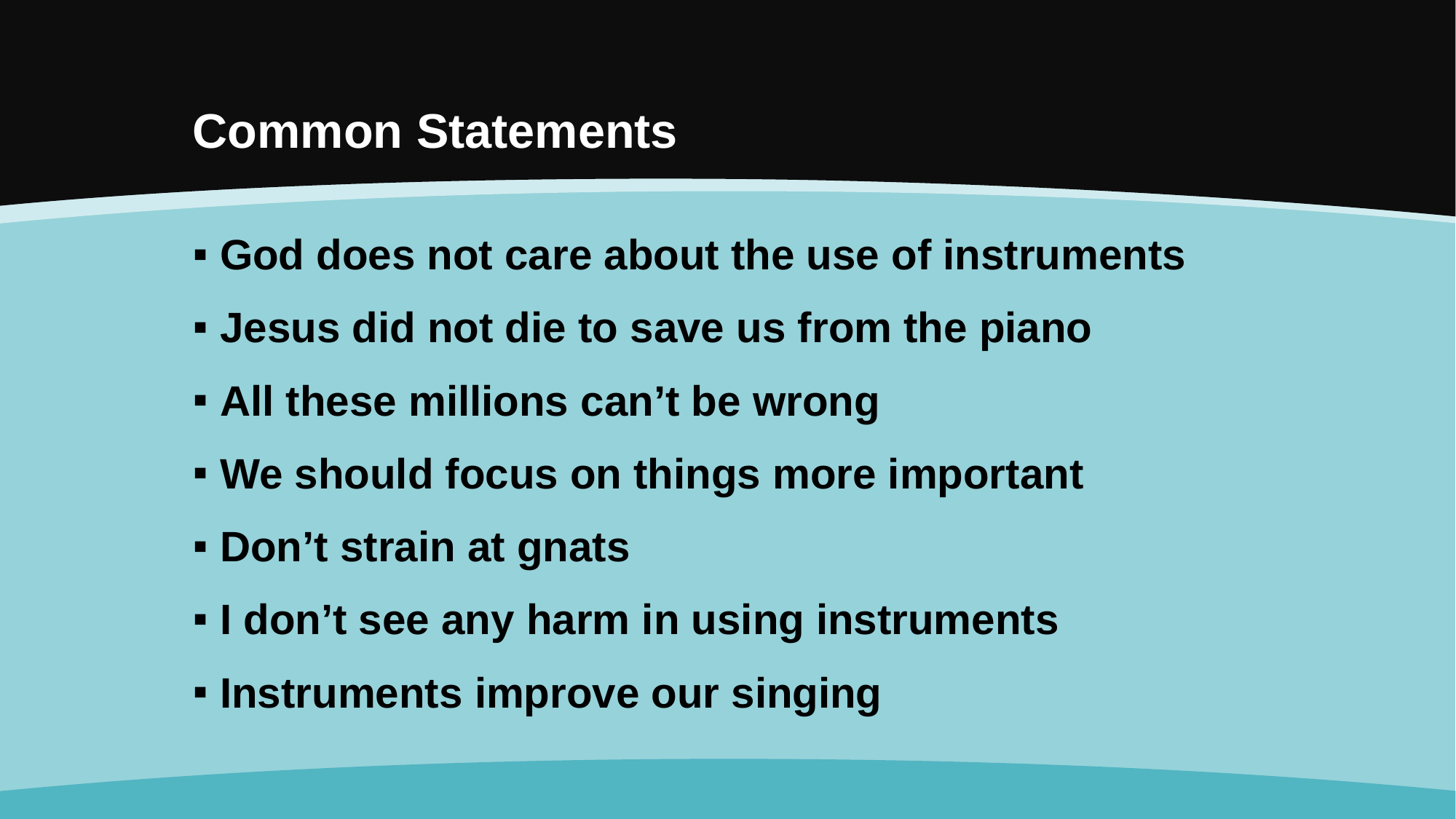

# Common Statements
God does not care about the use of instruments
Jesus did not die to save us from the piano
All these millions can’t be wrong
We should focus on things more important
Don’t strain at gnats
I don’t see any harm in using instruments
Instruments improve our singing